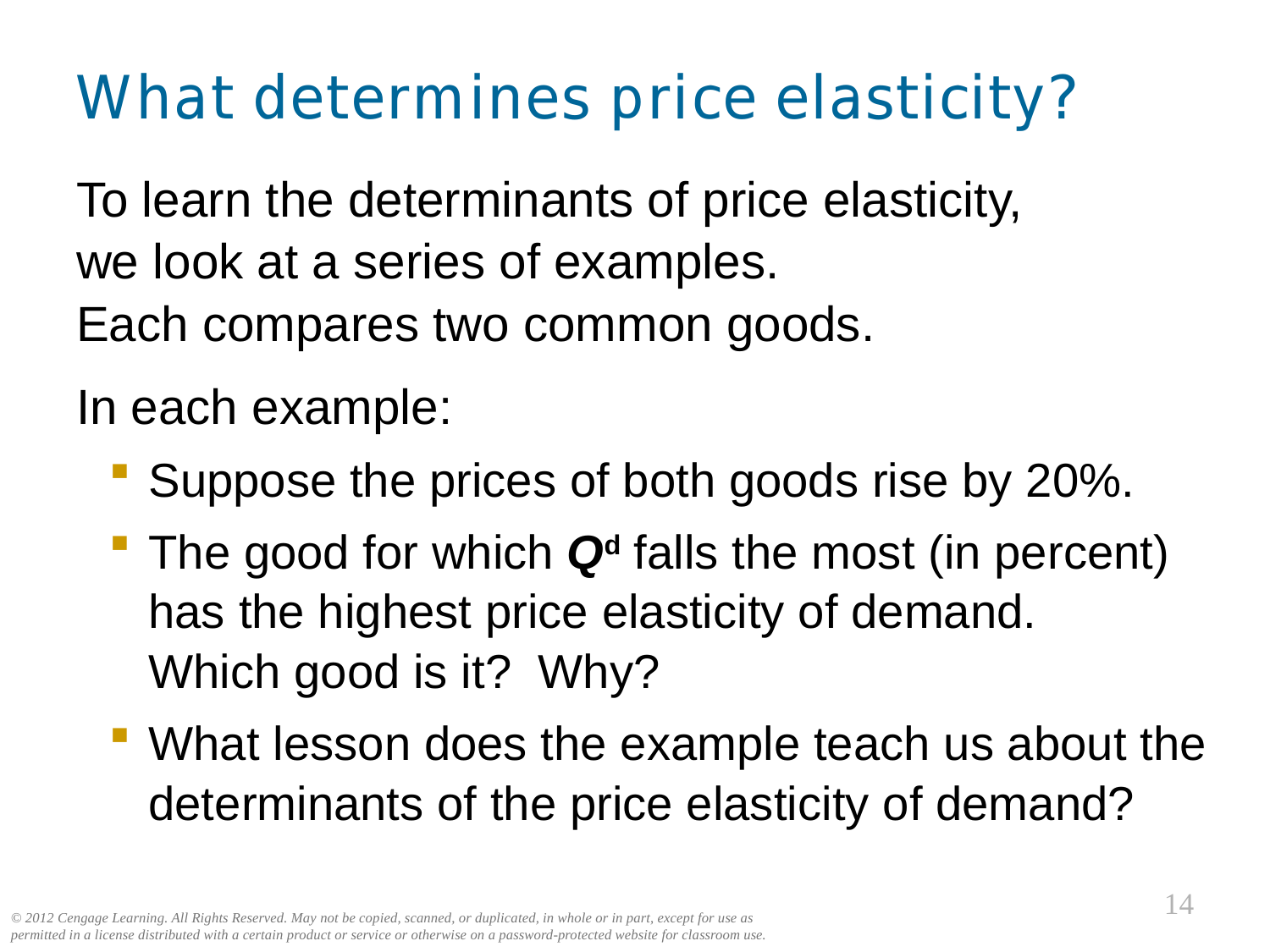

# What determines price elasticity?
0
To learn the determinants of price elasticity,
we look at a series of examples.
Each compares two common goods.
In each example:
Suppose the prices of both goods rise by 20%.
The good for which Qd falls the most (in percent) has the highest price elasticity of demand.
Which good is it?  Why?
What lesson does the example teach us about the determinants of the price elasticity of demand?